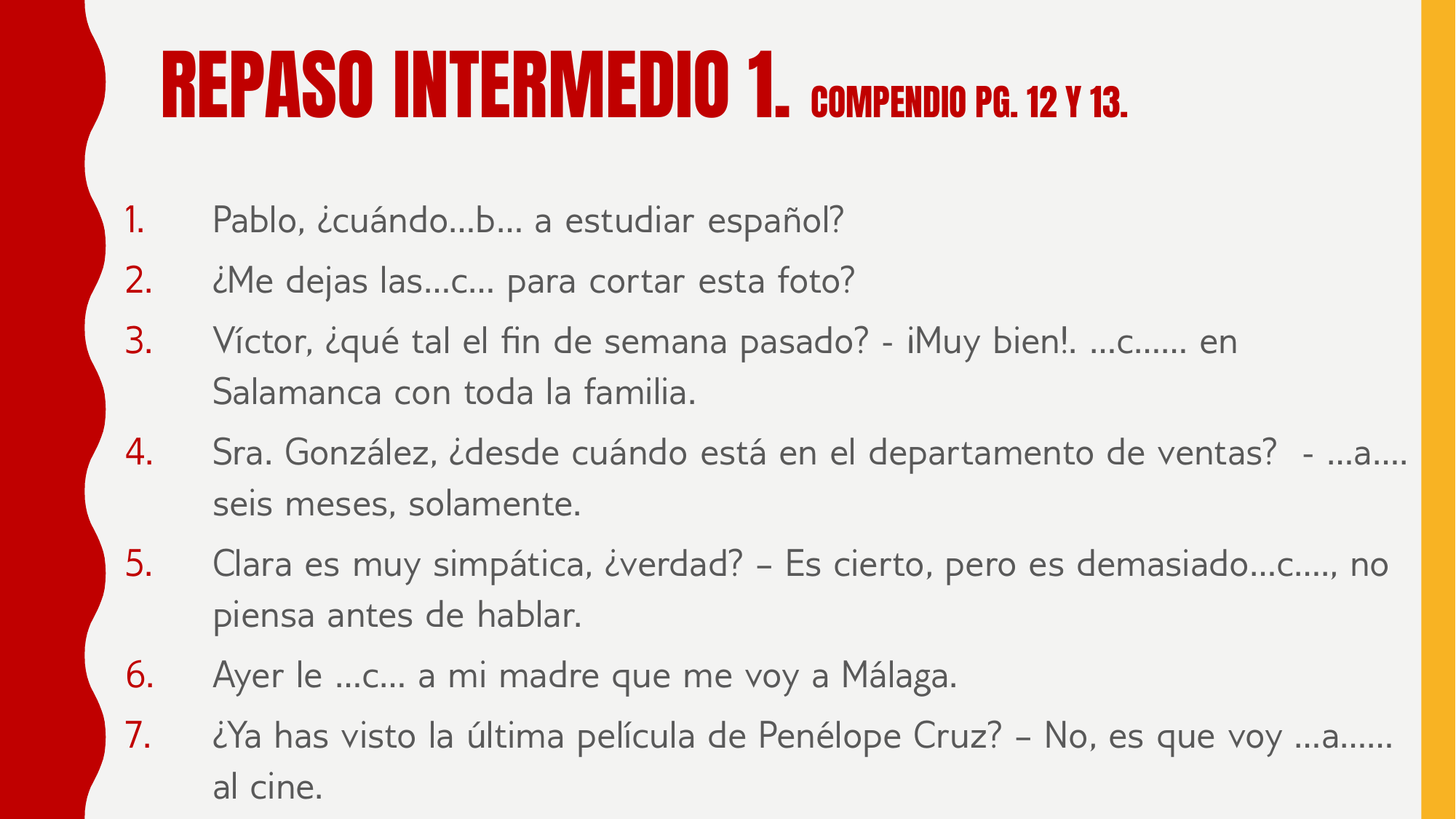

# REPASO INTERMEDIO 1. COMPENDIO PG. 12 Y 13.
Pablo, ¿cuándo…b… a estudiar español?
¿Me dejas las…c… para cortar esta foto?
Víctor, ¿qué tal el fin de semana pasado? - ¡Muy bien!. …c…… en Salamanca con toda la familia.
Sra. González, ¿desde cuándo está en el departamento de ventas?  - …a…. seis meses, solamente.
Clara es muy simpática, ¿verdad? – Es cierto, pero es demasiado…c…., no piensa antes de hablar.
Ayer le …c… a mi madre que me voy a Málaga.
¿Ya has visto la última película de Penélope Cruz? – No, es que voy …a…… al cine.